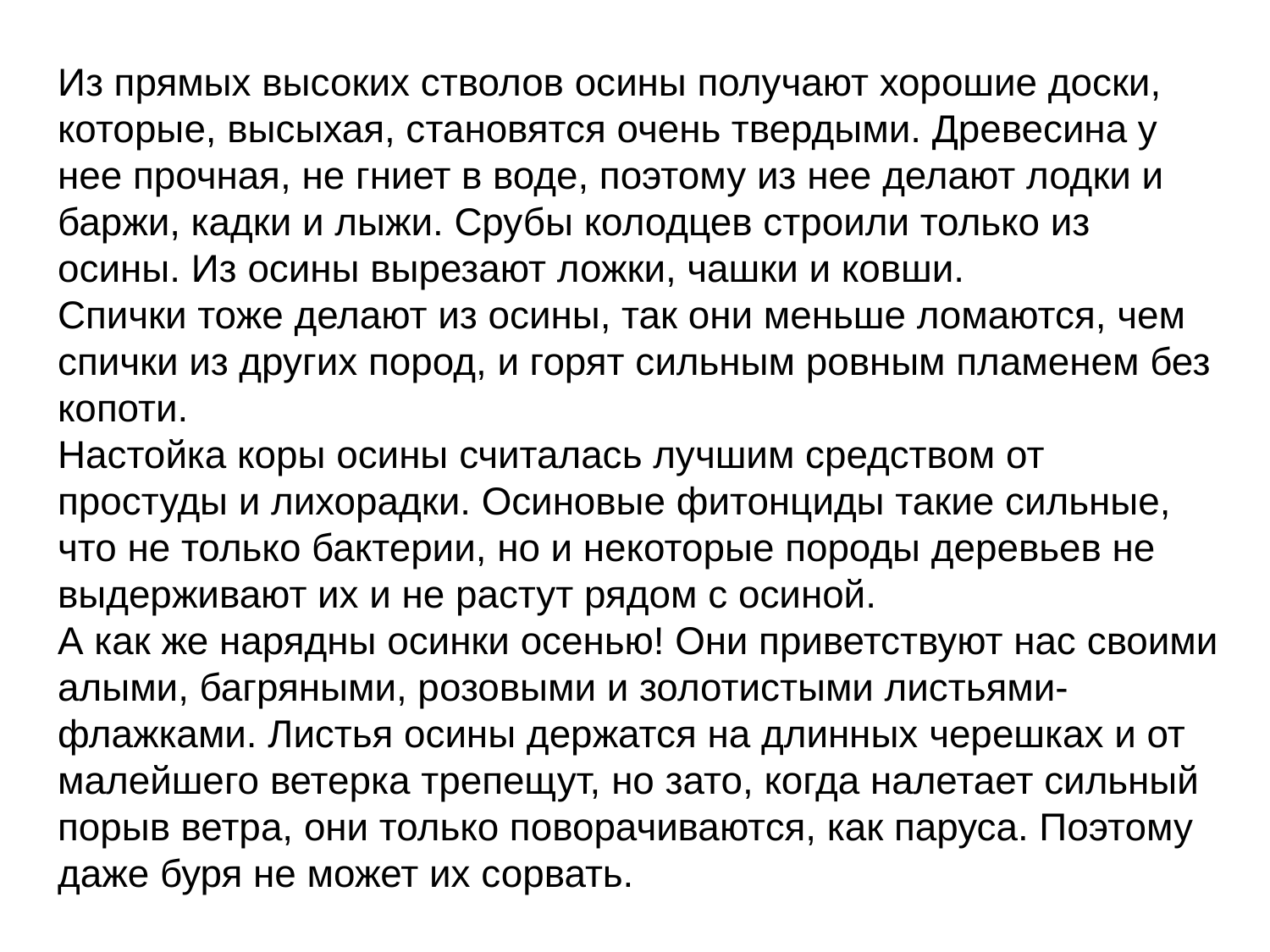

Из прямых высоких стволов осины получают хорошие доски, которые, высыхая, становятся очень твердыми. Древесина у нее прочная, не гниет в воде, поэтому из нее делают лодки и баржи, кадки и лыжи. Срубы колодцев строили только из осины. Из осины вырезают ложки, чашки и ковши.
Спички тоже делают из осины, так они меньше ломаются, чем спички из других пород, и горят сильным ровным пламенем без копоти.
Настойка коры осины считалась лучшим средством от простуды и лихорадки. Осиновые фитонциды такие сильные, что не только бактерии, но и некоторые породы деревьев не выдерживают их и не растут рядом с осиной.
А как же нарядны осинки осенью! Они приветствуют нас своими алыми, багряными, розовыми и золотистыми листьями-флажками. Листья осины держатся на длинных черешках и от малейшего ветерка трепещут, но зато, когда налетает сильный порыв ветра, они только поворачиваются, как паруса. Поэтому даже буря не может их сорвать.